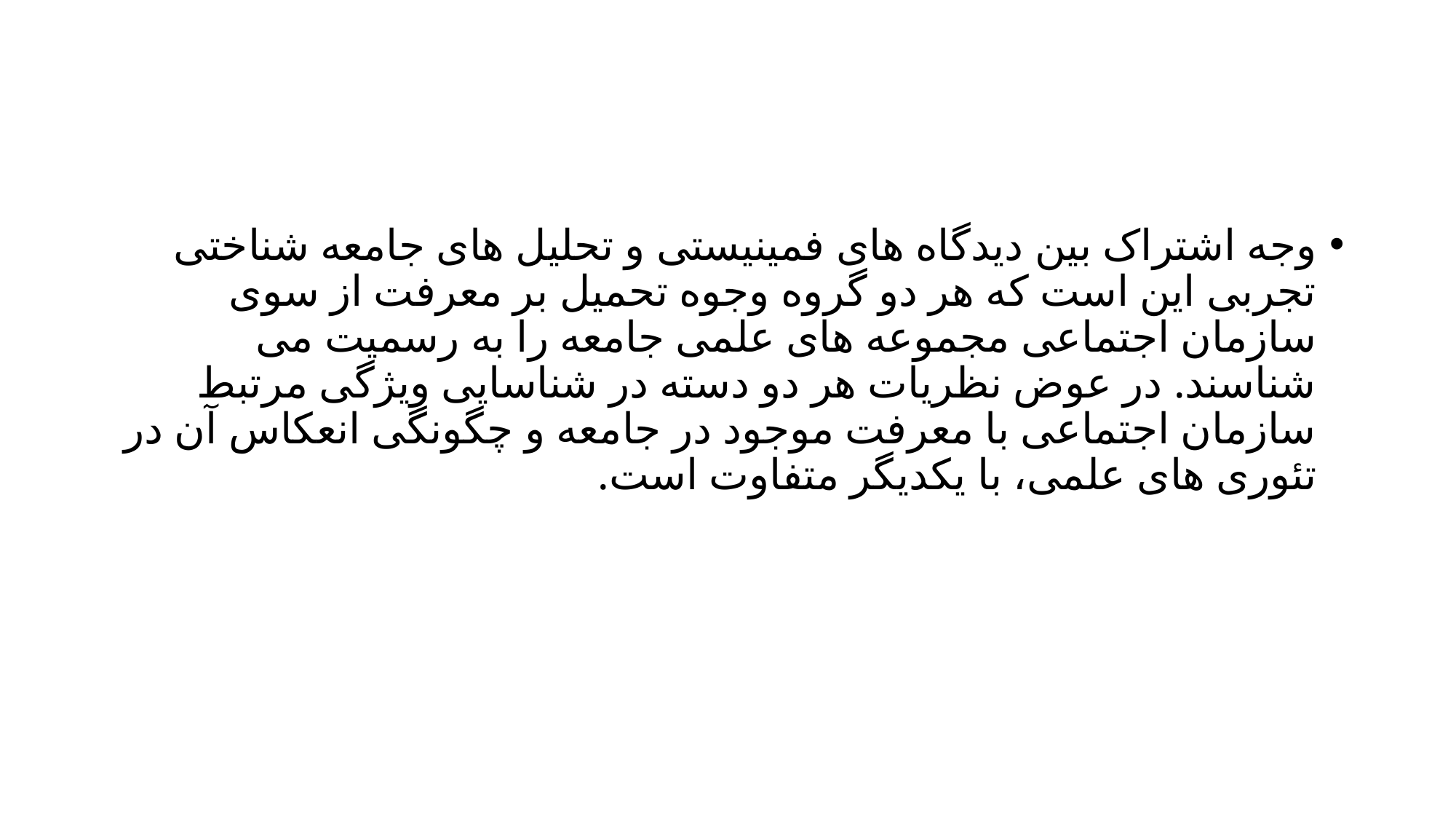

#
وجه اشتراک بین دیدگاه های فمینیستی و تحلیل های جامعه شناختی تجربی این است که هر دو گروه وجوه تحمیل بر معرفت از سوی سازمان اجتماعی مجموعه های علمی جامعه را به رسمیت می شناسند. در عوض نظریات هر دو دسته در شناسایی ویژگی مرتبط سازمان اجتماعی با معرفت موجود در جامعه و چگونگی انعکاس آن در تئوری های علمی، با یکدیگر متفاوت است.